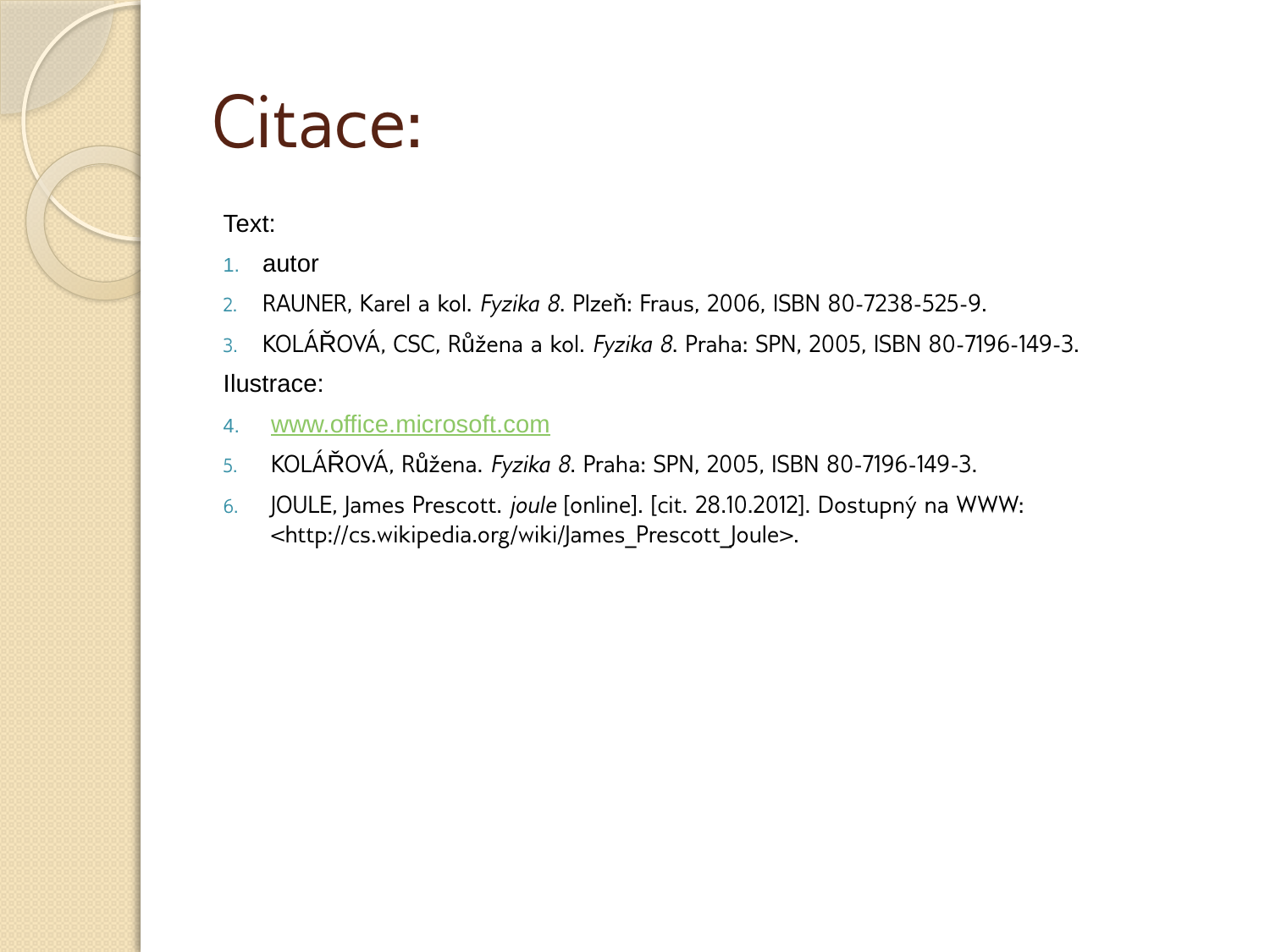

# Citace:
Text:
autor
RAUNER, Karel a kol. Fyzika 8. Plzeň: Fraus, 2006, ISBN 80-7238-525-9.
KOLÁŘOVÁ, CSC, Růžena a kol. Fyzika 8. Praha: SPN, 2005, ISBN 80-7196-149-3.
Ilustrace:
www.office.microsoft.com
KOLÁŘOVÁ, Růžena. Fyzika 8. Praha: SPN, 2005, ISBN 80-7196-149-3.
JOULE, James Prescott. joule [online]. [cit. 28.10.2012]. Dostupný na WWW: <http://cs.wikipedia.org/wiki/James_Prescott_Joule>.